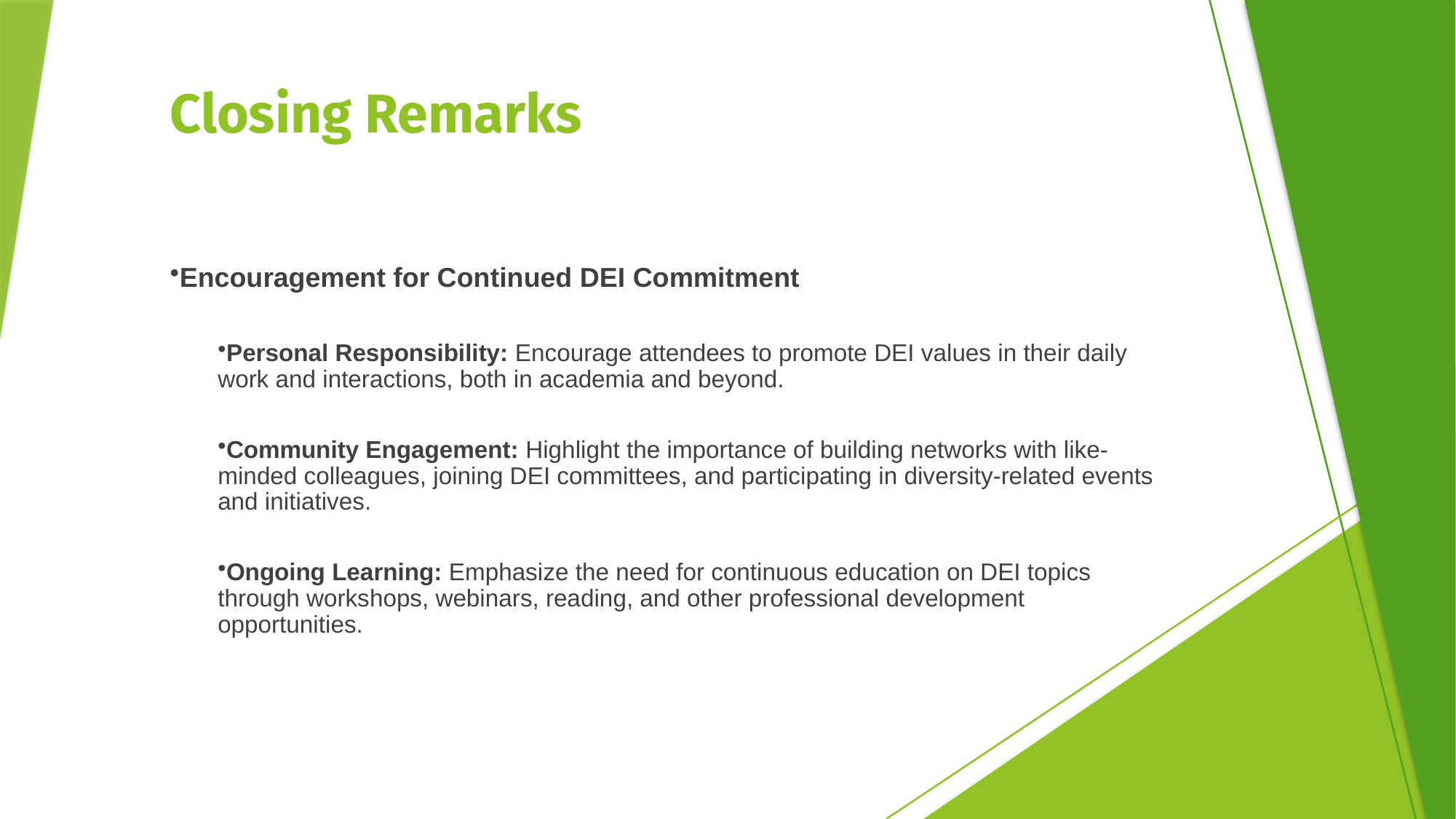

# Closing Remarks
Encouragement for Continued DEI Commitment

Personal Responsibility: Encourage attendees to promote DEI values in their daily work and interactions, both in academia and beyond.

Community Engagement: Highlight the importance of building networks with like-minded colleagues, joining DEI committees, and participating in diversity-related events and initiatives.

Ongoing Learning: Emphasize the need for continuous education on DEI topics through workshops, webinars, reading, and other professional development opportunities.